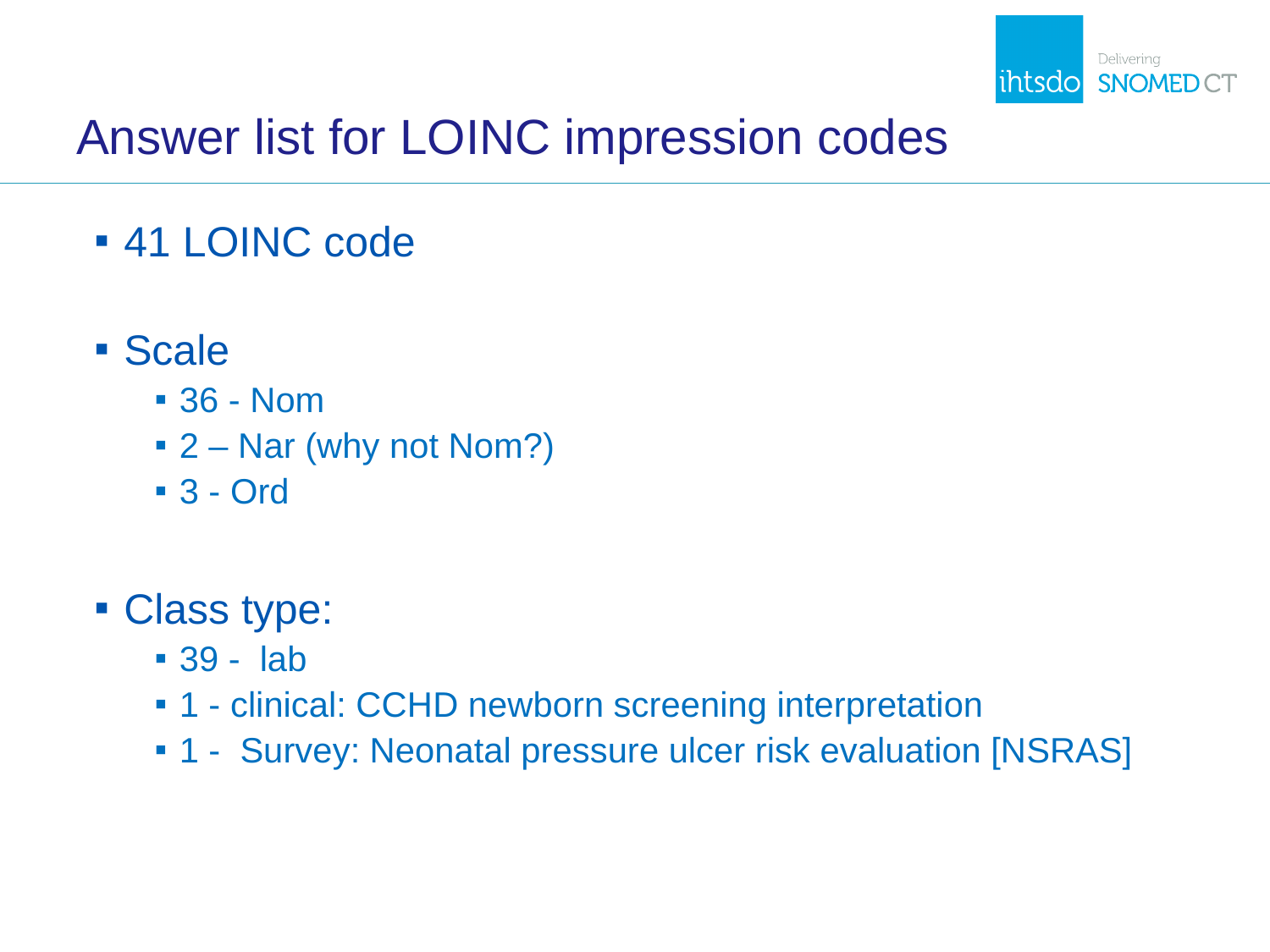

# Answer list for LOINC impression codes
41 LOINC code

Scale
36 - Nom
2 – Nar (why not Nom?)
3 - Ord

Class type:
39 -  lab
1 - clinical: CCHD newborn screening interpretation
1 -  Survey: Neonatal pressure ulcer risk evaluation [NSRAS]